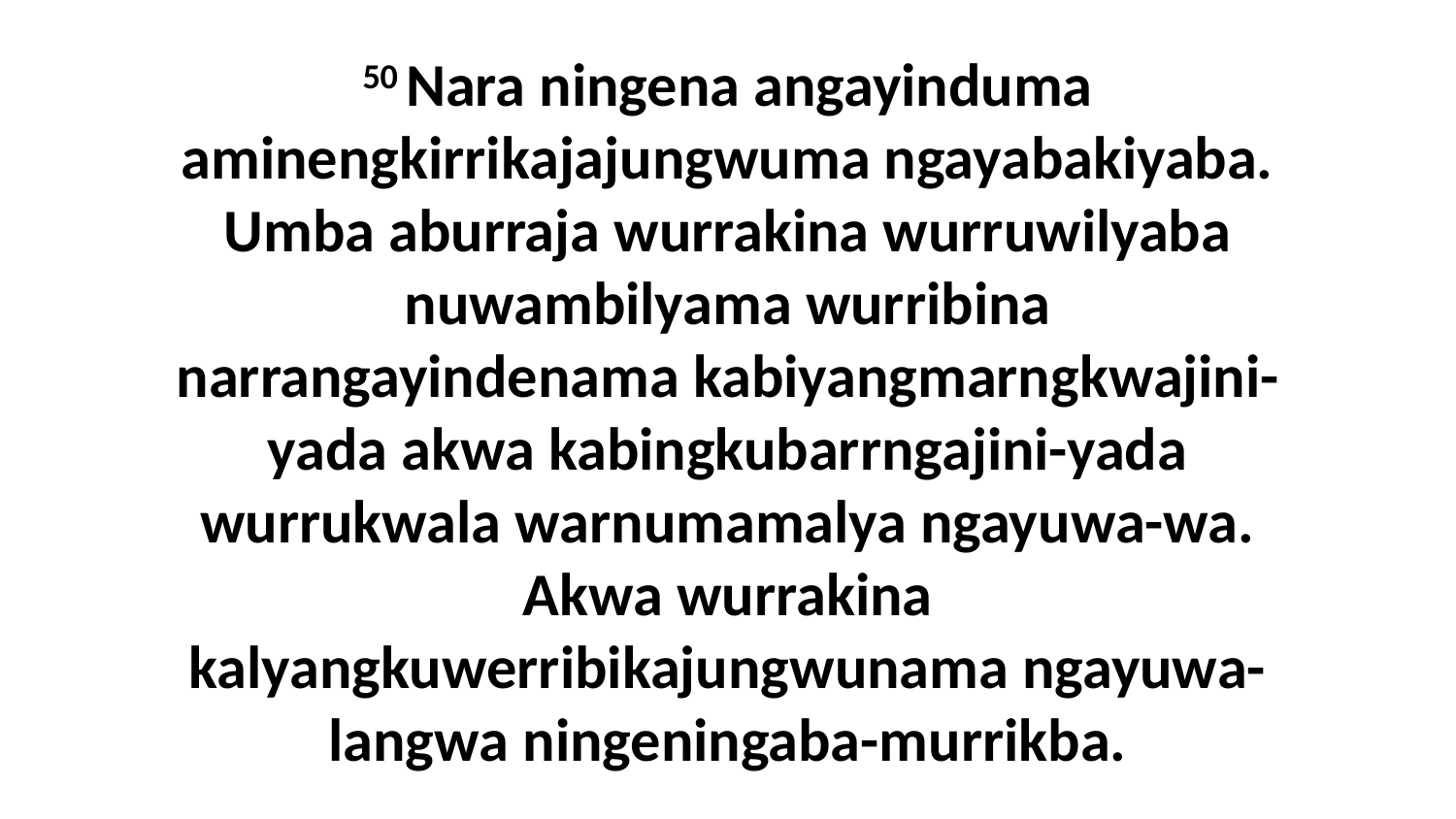

50 Nara ningena angayinduma aminengkirrikajajungwuma ngayabakiyaba. Umba aburraja wurrakina wurruwilyaba nuwambilyama wurribina narrangayindenama kabiyangmarngkwajini-yada akwa kabingkubarrngajini-yada wurrukwala warnumamalya ngayuwa-wa. Akwa wurrakina kalyangkuwerribikajungwunama ngayuwa-langwa ningeningaba-murrikba.